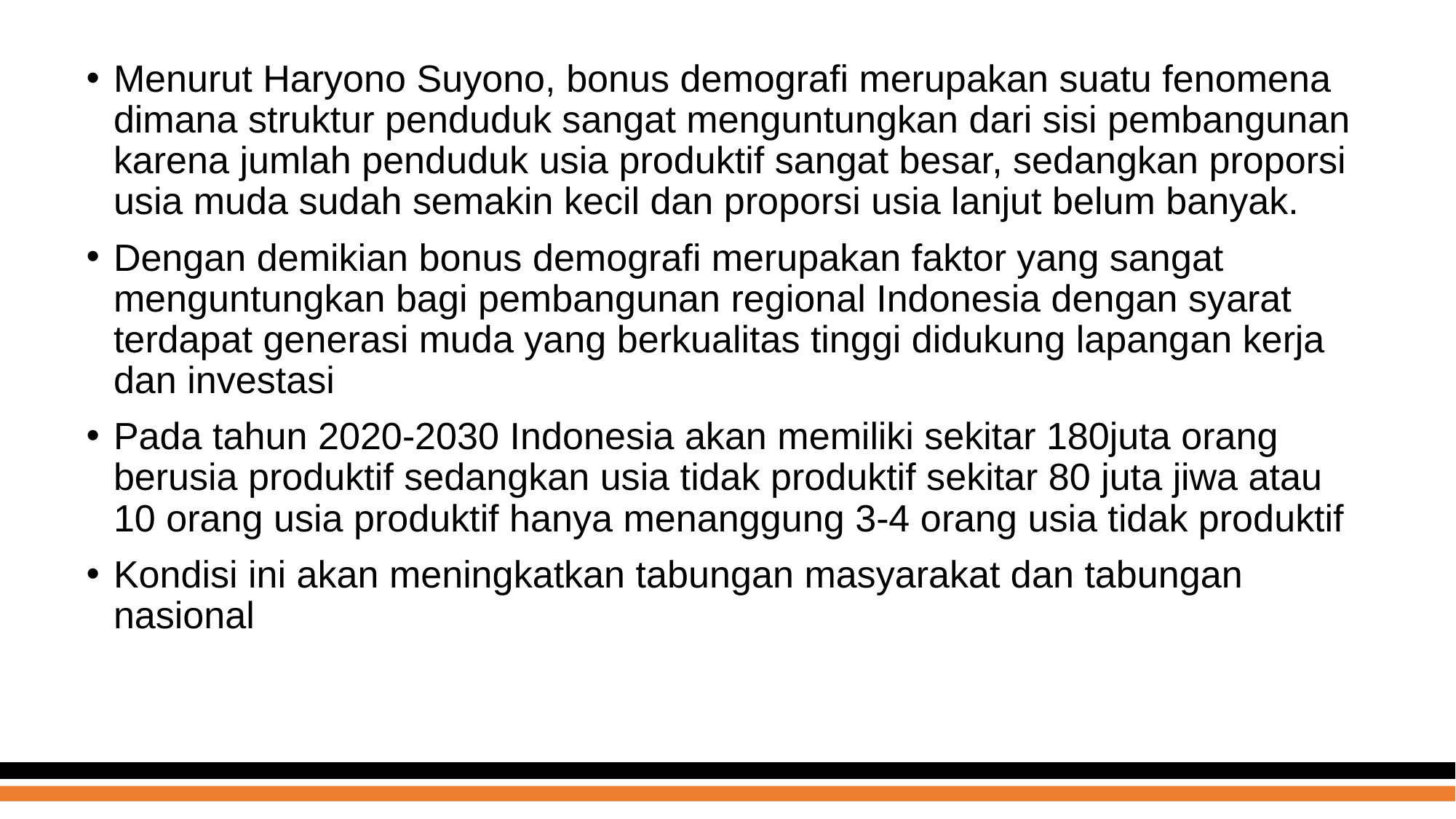

Menurut Haryono Suyono, bonus demografi merupakan suatu fenomena dimana struktur penduduk sangat menguntungkan dari sisi pembangunan karena jumlah penduduk usia produktif sangat besar, sedangkan proporsi usia muda sudah semakin kecil dan proporsi usia lanjut belum banyak.
Dengan demikian bonus demografi merupakan faktor yang sangat menguntungkan bagi pembangunan regional Indonesia dengan syarat terdapat generasi muda yang berkualitas tinggi didukung lapangan kerja dan investasi
Pada tahun 2020-2030 Indonesia akan memiliki sekitar 180juta orang berusia produktif sedangkan usia tidak produktif sekitar 80 juta jiwa atau 10 orang usia produktif hanya menanggung 3-4 orang usia tidak produktif
Kondisi ini akan meningkatkan tabungan masyarakat dan tabungan nasional